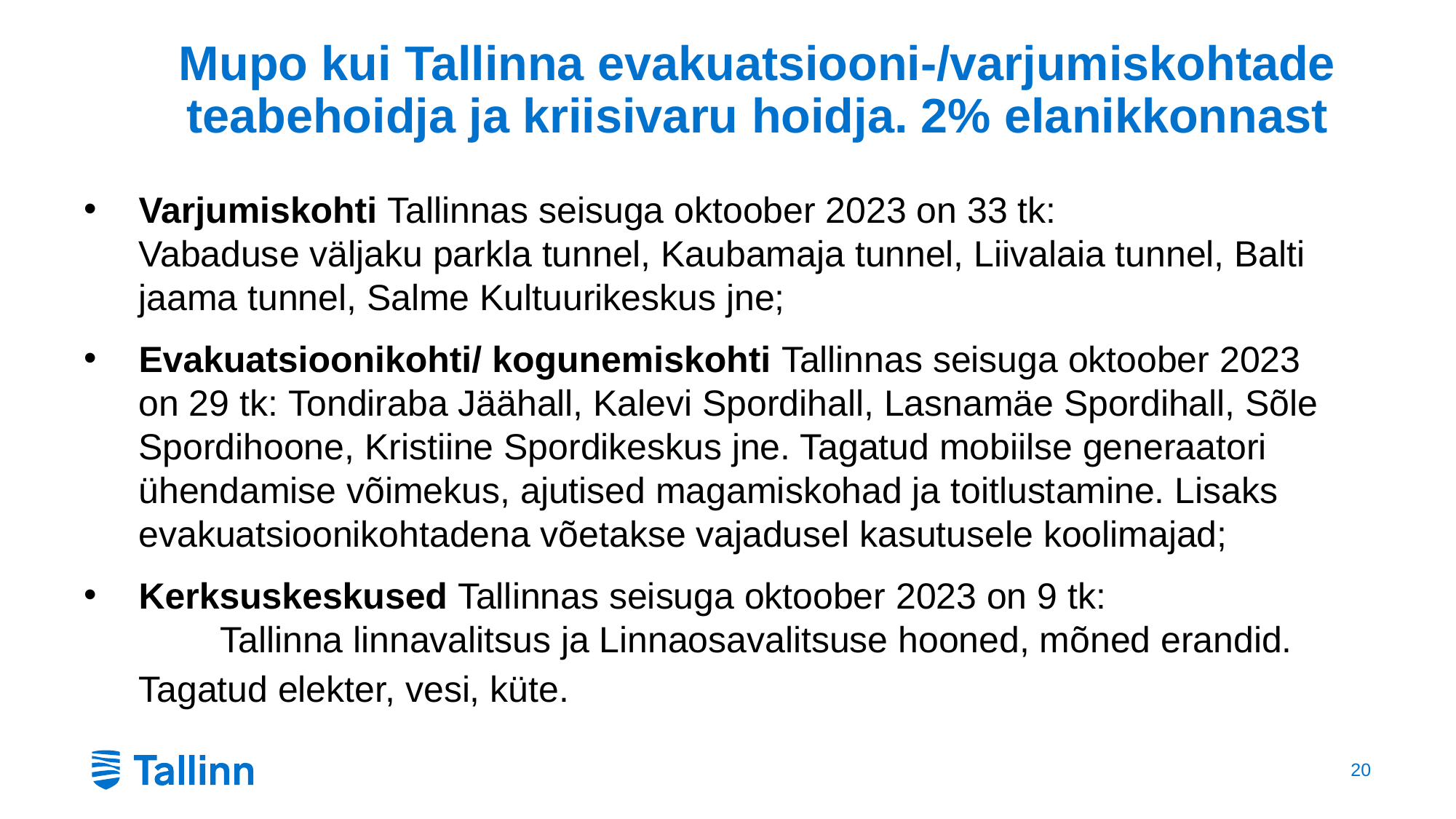

# Mupo kui Tallinna evakuatsiooni-/varjumiskohtade teabehoidja ja kriisivaru hoidja. 2% elanikkonnast
Varjumiskohti Tallinnas seisuga oktoober 2023 on 33 tk:                          Vabaduse väljaku parkla tunnel, Kaubamaja tunnel, Liivalaia tunnel, Balti jaama tunnel, Salme Kultuurikeskus jne;
Evakuatsioonikohti/ kogunemiskohti Tallinnas seisuga oktoober 2023 on 29 tk: Tondiraba Jäähall, Kalevi Spordihall, Lasnamäe Spordihall, Sõle Spordihoone, Kristiine Spordikeskus jne. Tagatud mobiilse generaatori ühendamise võimekus, ajutised magamiskohad ja toitlustamine. Lisaks evakuatsioonikohtadena võetakse vajadusel kasutusele koolimajad;
Kerksuskeskused Tallinnas seisuga oktoober 2023 on 9 tk:                                Tallinna linnavalitsus ja Linnaosavalitsuse hooned, mõned erandid. Tagatud elekter, vesi, küte.

20